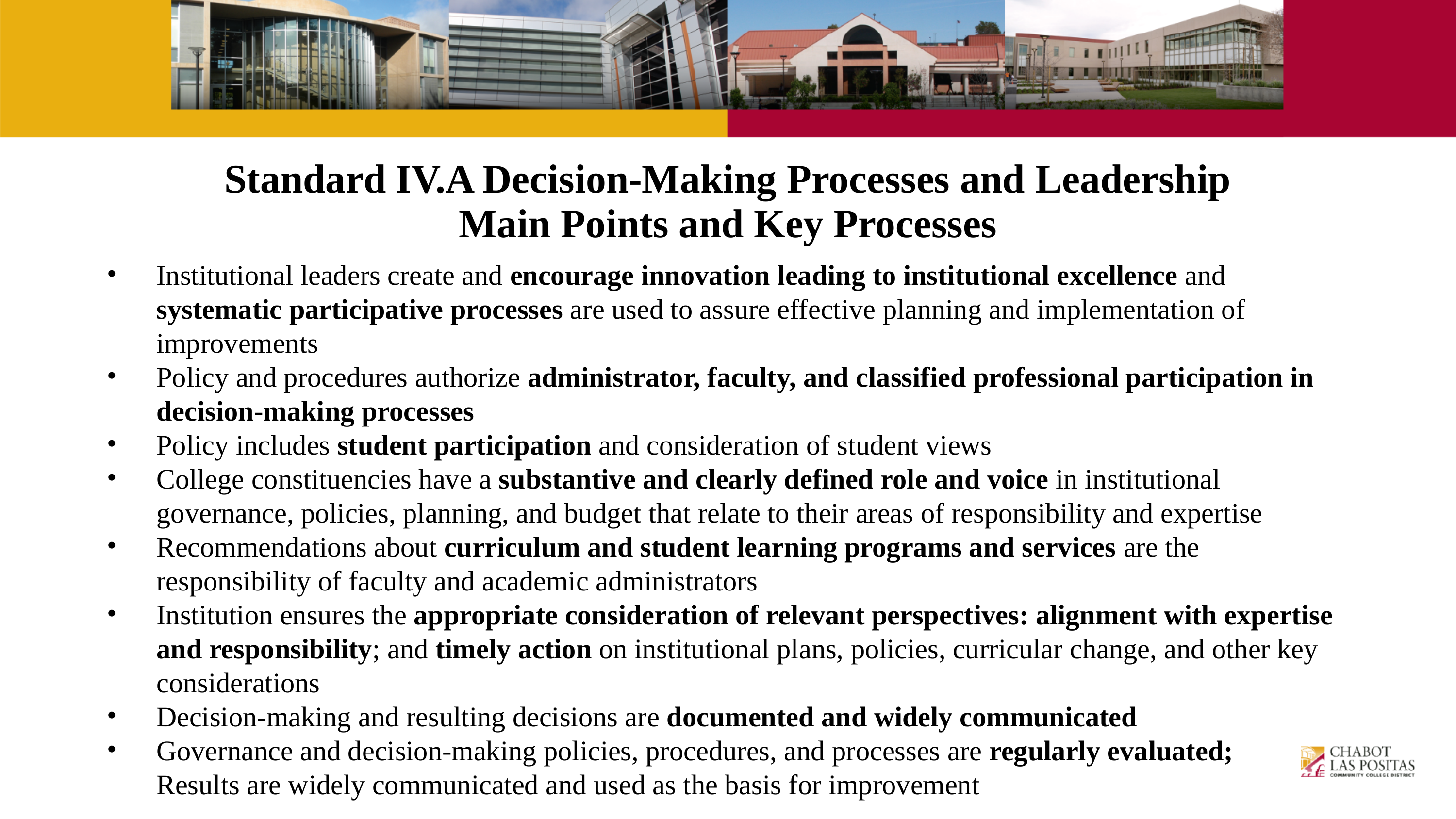

# Standard IV.A Decision-Making Processes and Leadership Main Points and Key Processes
Institutional leaders create and encourage innovation leading to institutional excellence and systematic participative processes are used to assure effective planning and implementation of improvements
Policy and procedures authorize administrator, faculty, and classified professional participation in decision-making processes
Policy includes student participation and consideration of student views
College constituencies have a substantive and clearly defined role and voice in institutional governance, policies, planning, and budget that relate to their areas of responsibility and expertise
Recommendations about curriculum and student learning programs and services are the responsibility of faculty and academic administrators
Institution ensures the appropriate consideration of relevant perspectives: alignment with expertise and responsibility; and timely action on institutional plans, policies, curricular change, and other key considerations
Decision-making and resulting decisions are documented and widely communicated
Governance and decision-making policies, procedures, and processes are regularly evaluated; Results are widely communicated and used as the basis for improvement